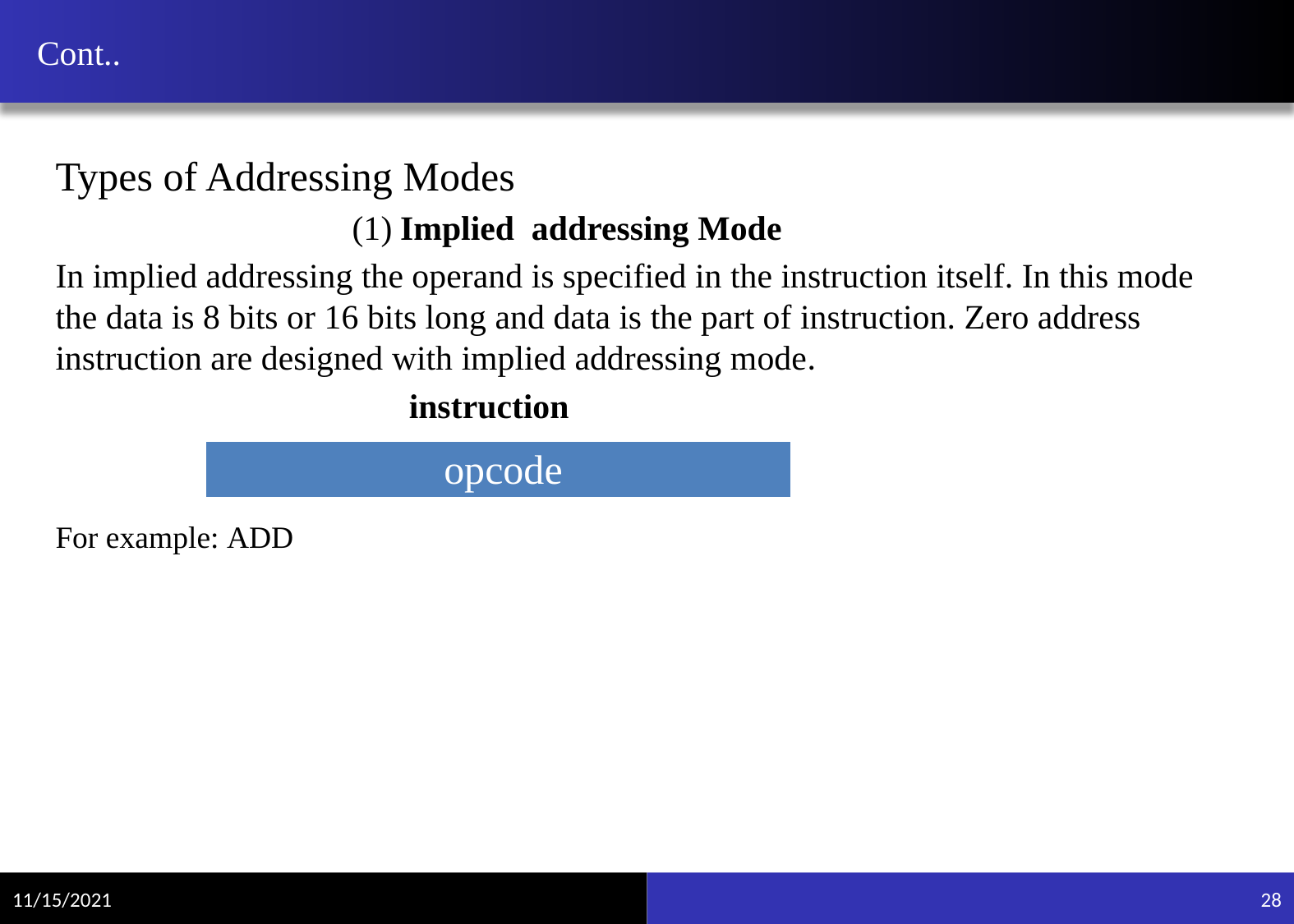

# Cont..
Types of Addressing Modes
                                      (1) Implied  addressing Mode
In implied addressing the operand is specified in the instruction itself. In this mode the data is 8 bits or 16 bits long and data is the part of instruction. Zero address instruction are designed with implied addressing mode.
                                         instruction

For example: ADD

| opcode |
| --- |
11/15/2021
28